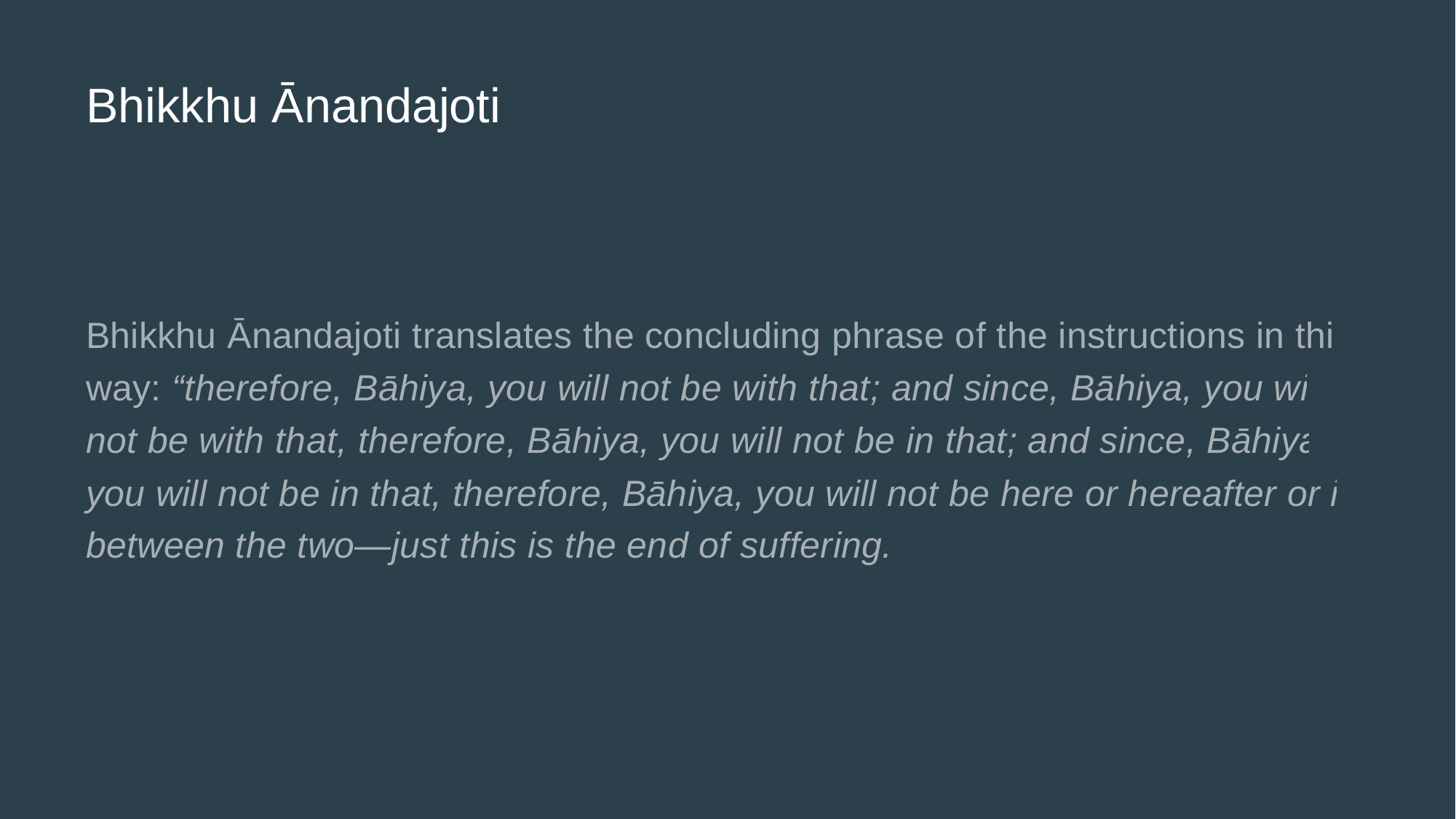

# Bhikkhu Ānandajoti
Bhikkhu Ānandajoti translates the concluding phrase of the instructions in this way: “therefore, Bāhiya, you will not be with that; and since, Bāhiya, you will not be with that, therefore, Bāhiya, you will not be in that; and since, Bāhiya, you will not be in that, therefore, Bāhiya, you will not be here or hereafter or in between the two—just this is the end of suffering.”